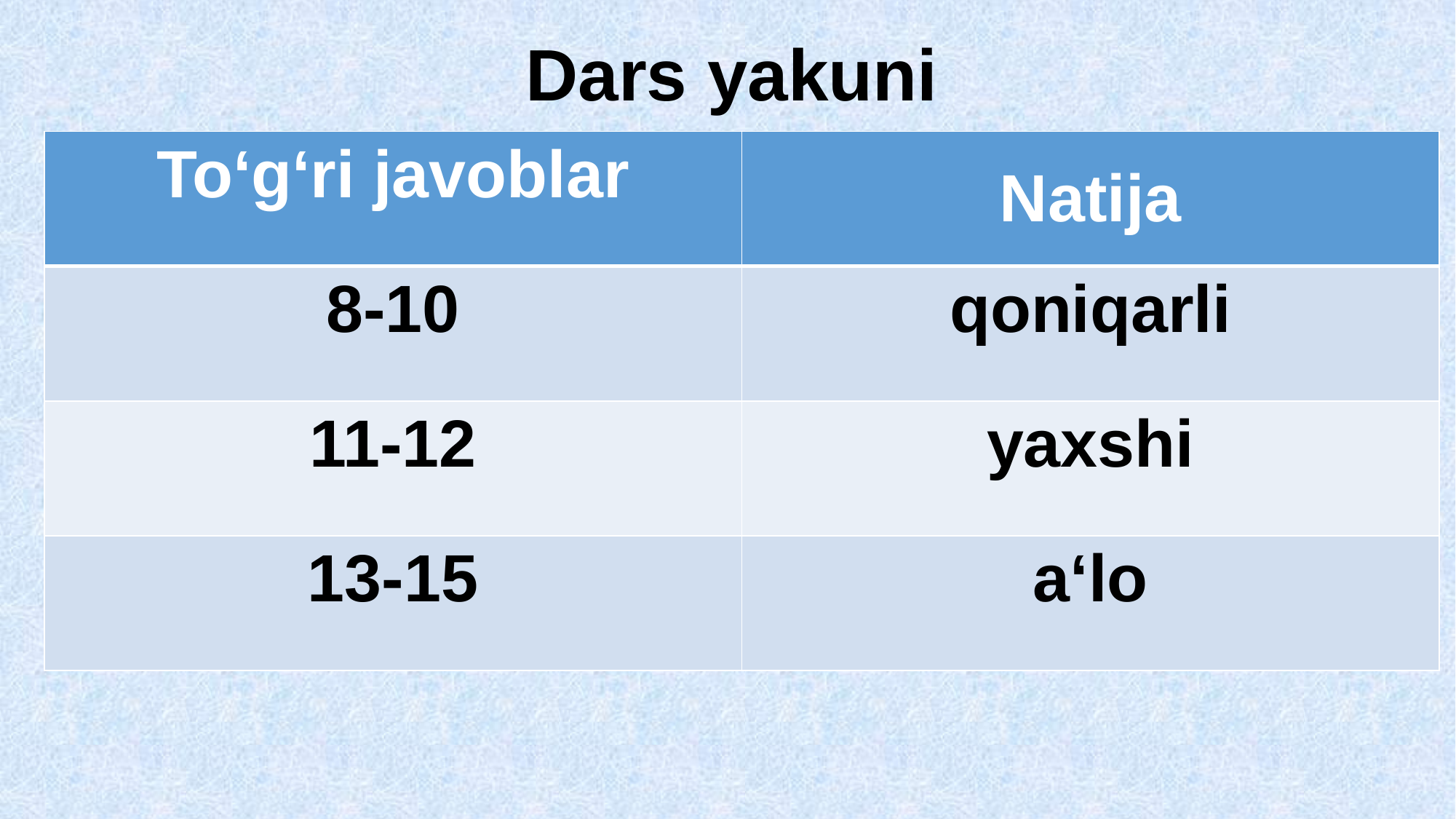

# Dars yakuni
| To‘g‘ri javoblar | Natija |
| --- | --- |
| 8-10 | qoniqarli |
| 11-12 | yaxshi |
| 13-15 | a‘lo |